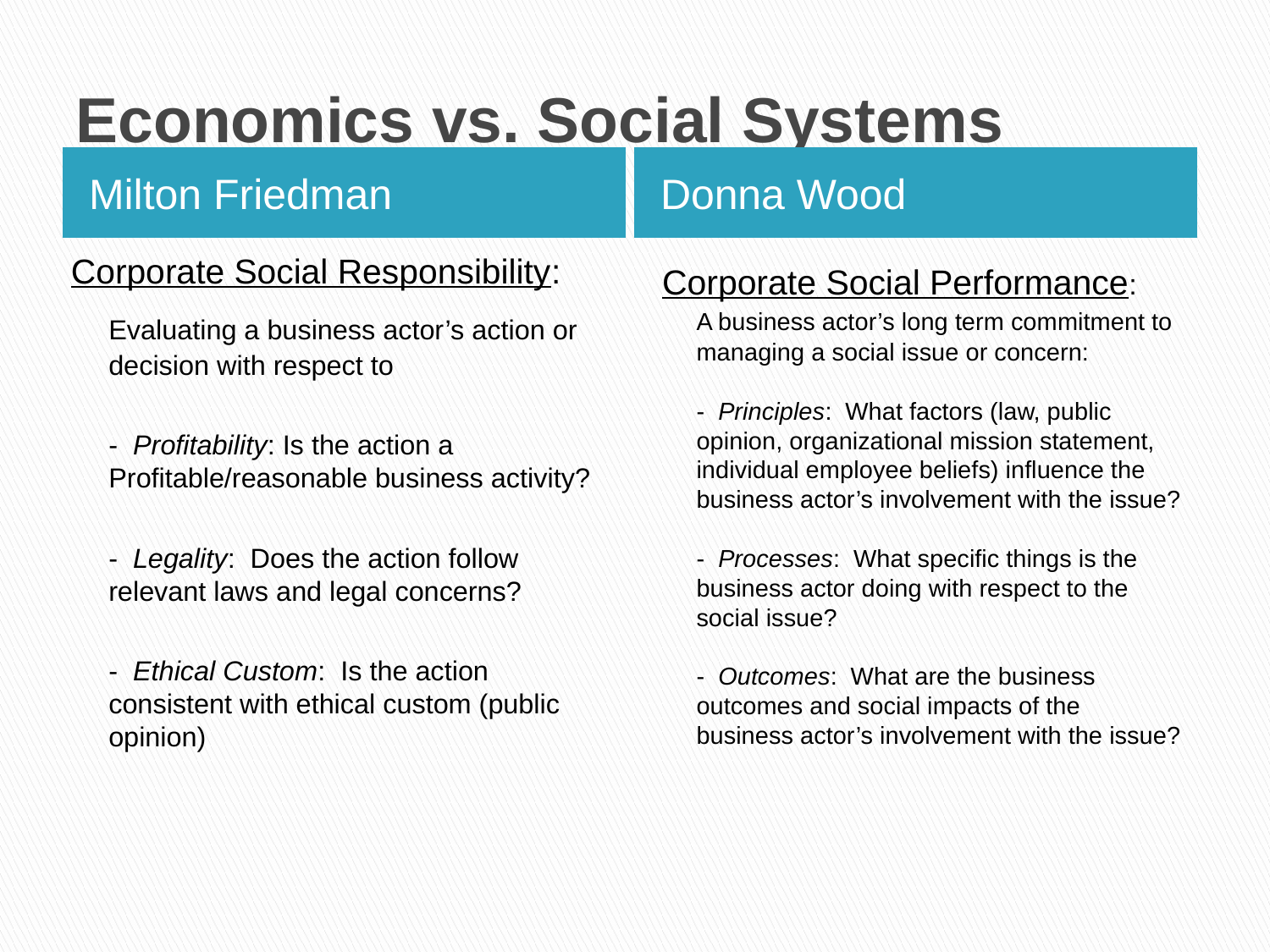

# Economics vs. Social Systems
Milton Friedman
Donna Wood
Corporate Social Responsibility:
	Evaluating a business actor’s action or decision with respect to

	-  Profitability: Is the action a Profitable/reasonable business activity?

	-  Legality:  Does the action follow relevant laws and legal concerns?

	-  Ethical Custom:  Is the action consistent with ethical custom (public opinion)
Corporate Social Performance:
	A business actor’s long term commitment to managing a social issue or concern:

	-  Principles:  What factors (law, public opinion, organizational mission statement, individual employee beliefs) influence the business actor’s involvement with the issue?

	-  Processes:  What specific things is the business actor doing with respect to the social issue?

	-  Outcomes:  What are the business outcomes and social impacts of the business actor’s involvement with the issue?